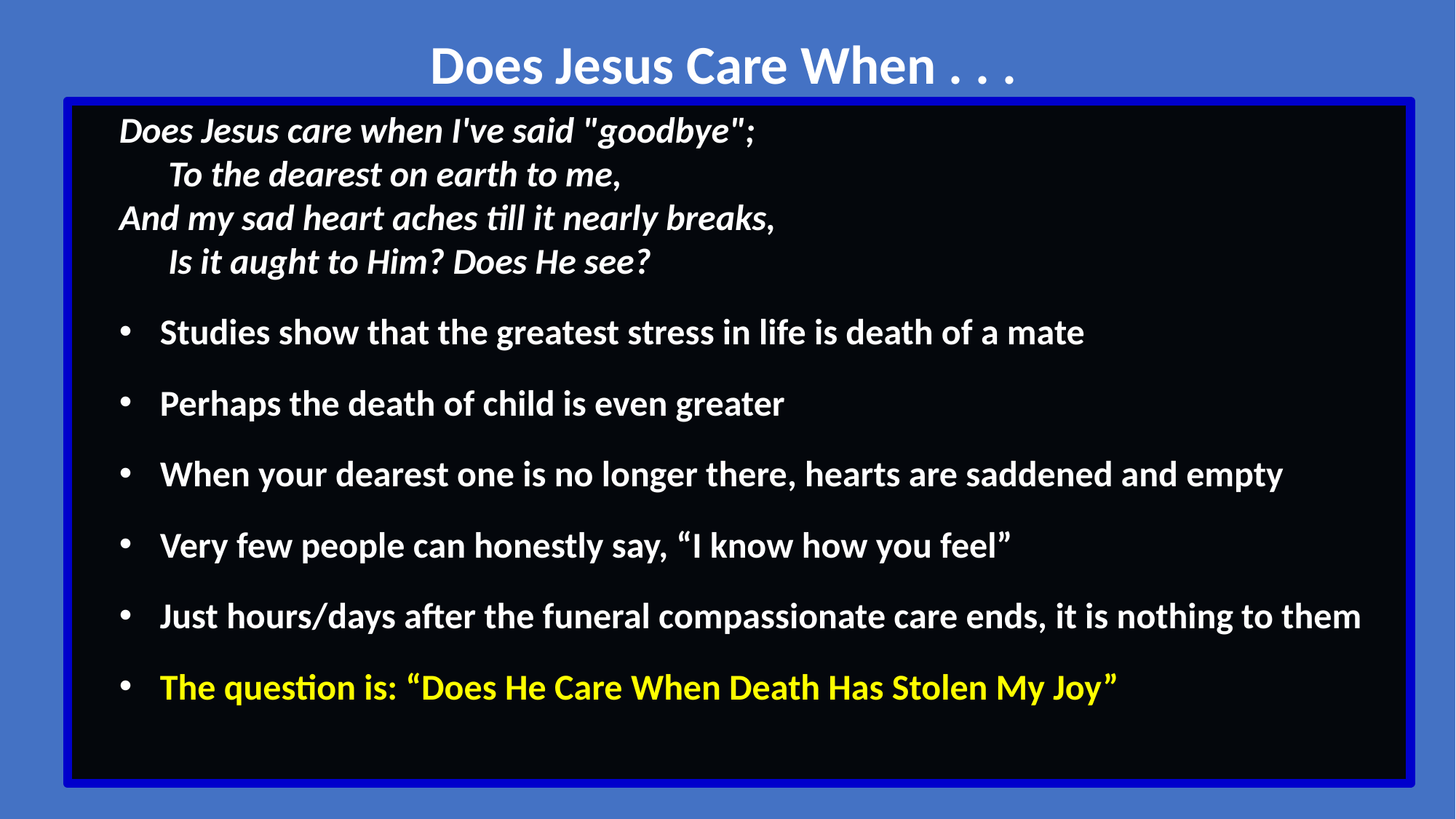

Does Jesus Care When . . .
Does Jesus care when I've said "goodbye";
      To the dearest on earth to me,
And my sad heart aches till it nearly breaks,
      Is it aught to Him? Does He see?
Studies show that the greatest stress in life is death of a mate
Perhaps the death of child is even greater
When your dearest one is no longer there, hearts are saddened and empty
Very few people can honestly say, “I know how you feel”
Just hours/days after the funeral compassionate care ends, it is nothing to them
The question is: “Does He Care When Death Has Stolen My Joy”